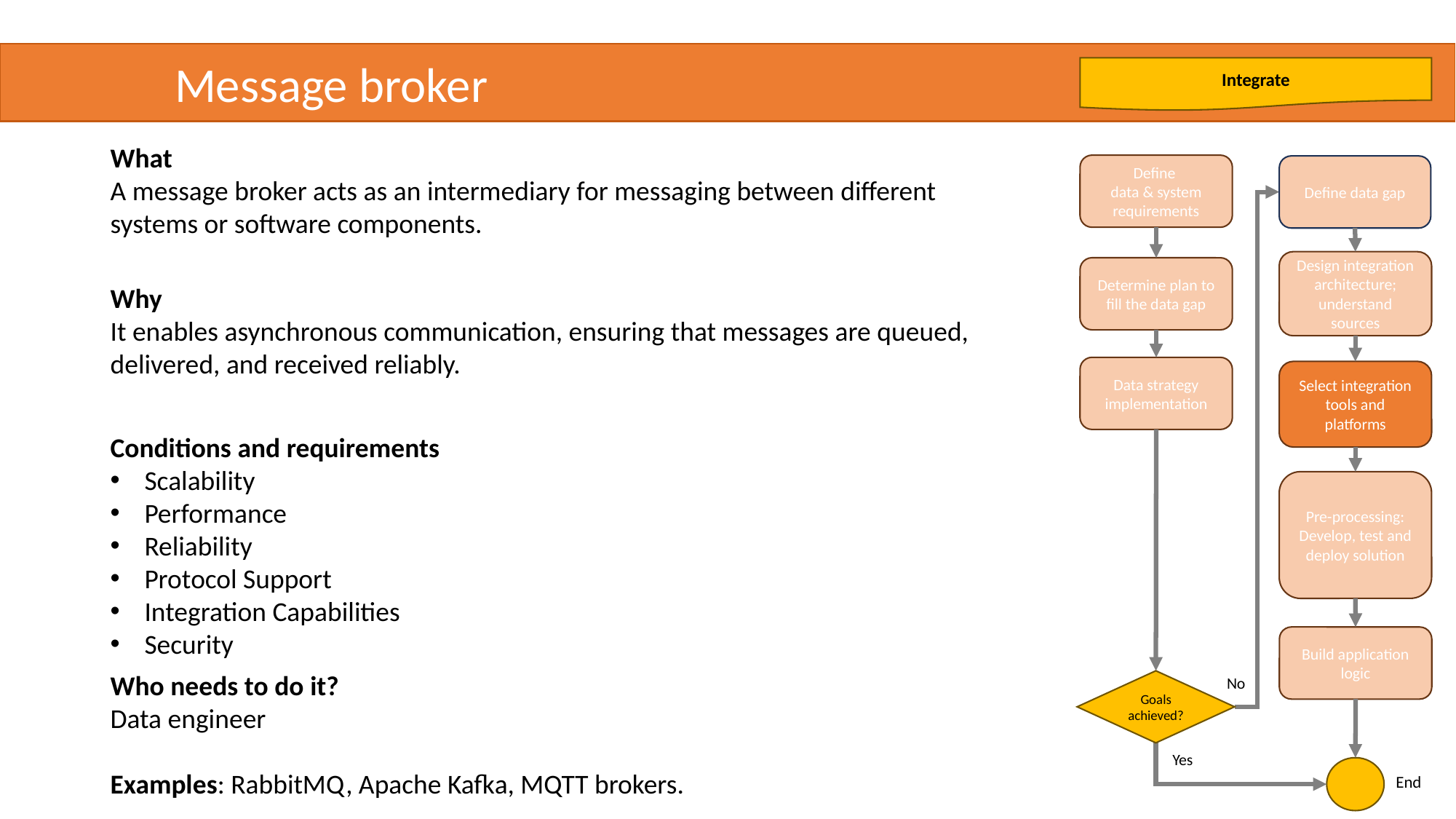

Message broker
Integrate
What
A message broker acts as an intermediary for messaging between different systems or software components.

Why
It enables asynchronous communication, ensuring that messages are queued, delivered, and received reliably.

Conditions and requirements
Scalability
Performance
Reliability
Protocol Support
Integration Capabilities
Security
Who needs to do it?
Data engineer

Examples: RabbitMQ, Apache Kafka, MQTT brokers.
Define
data & system requirements
Define data gap
Design integration architecture; understand sources
Determine plan to fill the data gap
Data strategy implementation
Select integration tools and platforms
Pre-processing: Develop, test and deploy solution
Build application logic
No
Goals achieved?
Yes

End